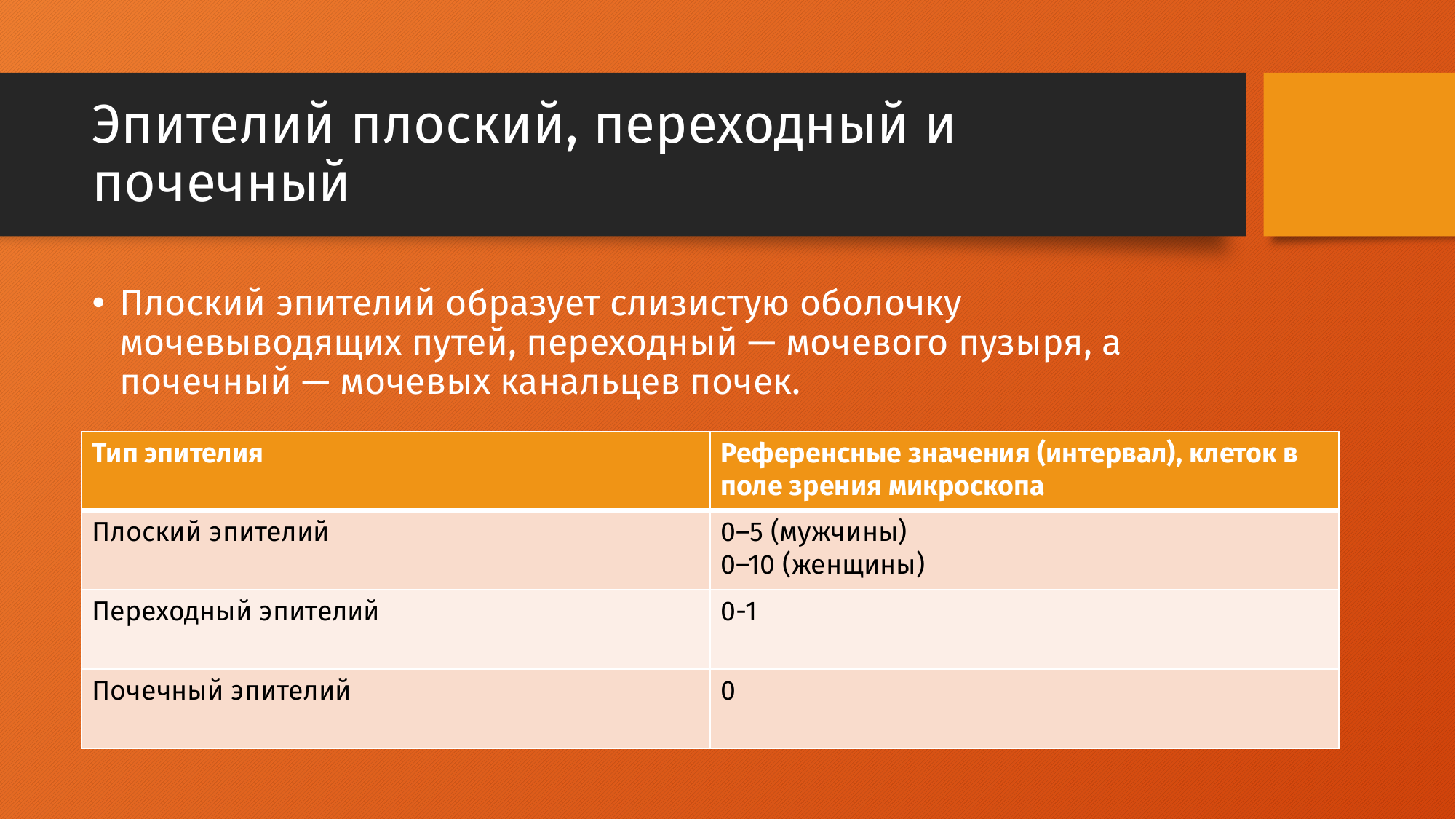

# Эпителий плоский, переходный и почечный
Плоский эпителий образует слизистую оболочку мочевыводящих путей, переходный — мочевого пузыря, а почечный — мочевых канальцев почек.

| Тип эпителия | Референсные значения (интервал), клеток в поле зрения микроскопа |
| --- | --- |
| Плоский эпителий | 0–5 (мужчины) 0–10 (женщины) |
| Переходный эпителий | 0-1 |
| Почечный эпителий | 0 |